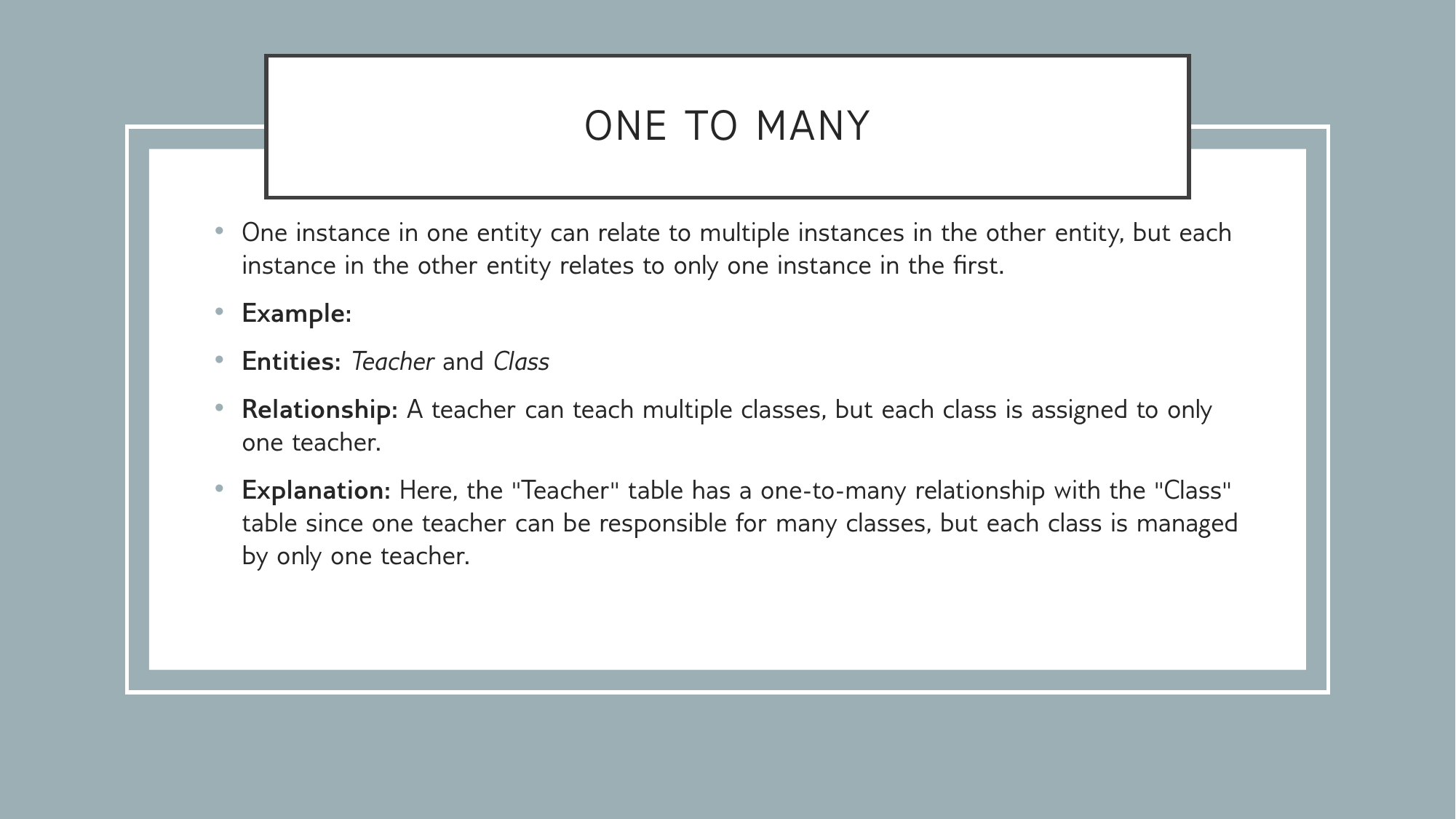

# ONE TO MANY

One instance in one entity can relate to multiple instances in the other entity, but each instance in the other entity relates to only one instance in the first.
Example:
Entities: Teacher and Class
Relationship: A teacher can teach multiple classes, but each class is assigned to only one teacher.
Explanation: Here, the "Teacher" table has a one-to-many relationship with the "Class" table since one teacher can be responsible for many classes, but each class is managed by only one teacher.